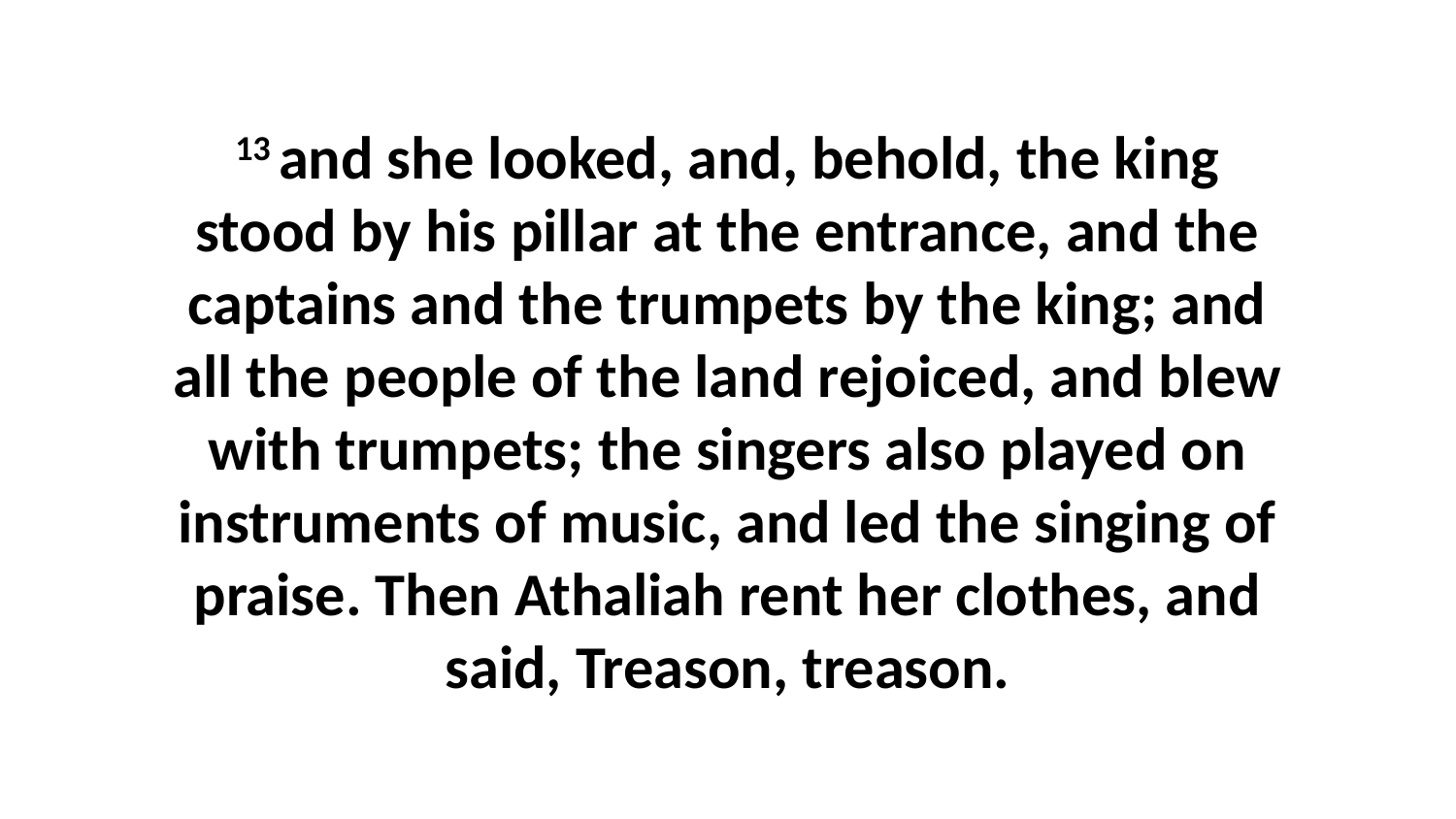

13 and she looked, and, behold, the king stood by his pillar at the entrance, and the captains and the trumpets by the king; and all the people of the land rejoiced, and blew with trumpets; the singers also played on instruments of music, and led the singing of praise. Then Athaliah rent her clothes, and said, Treason, treason.